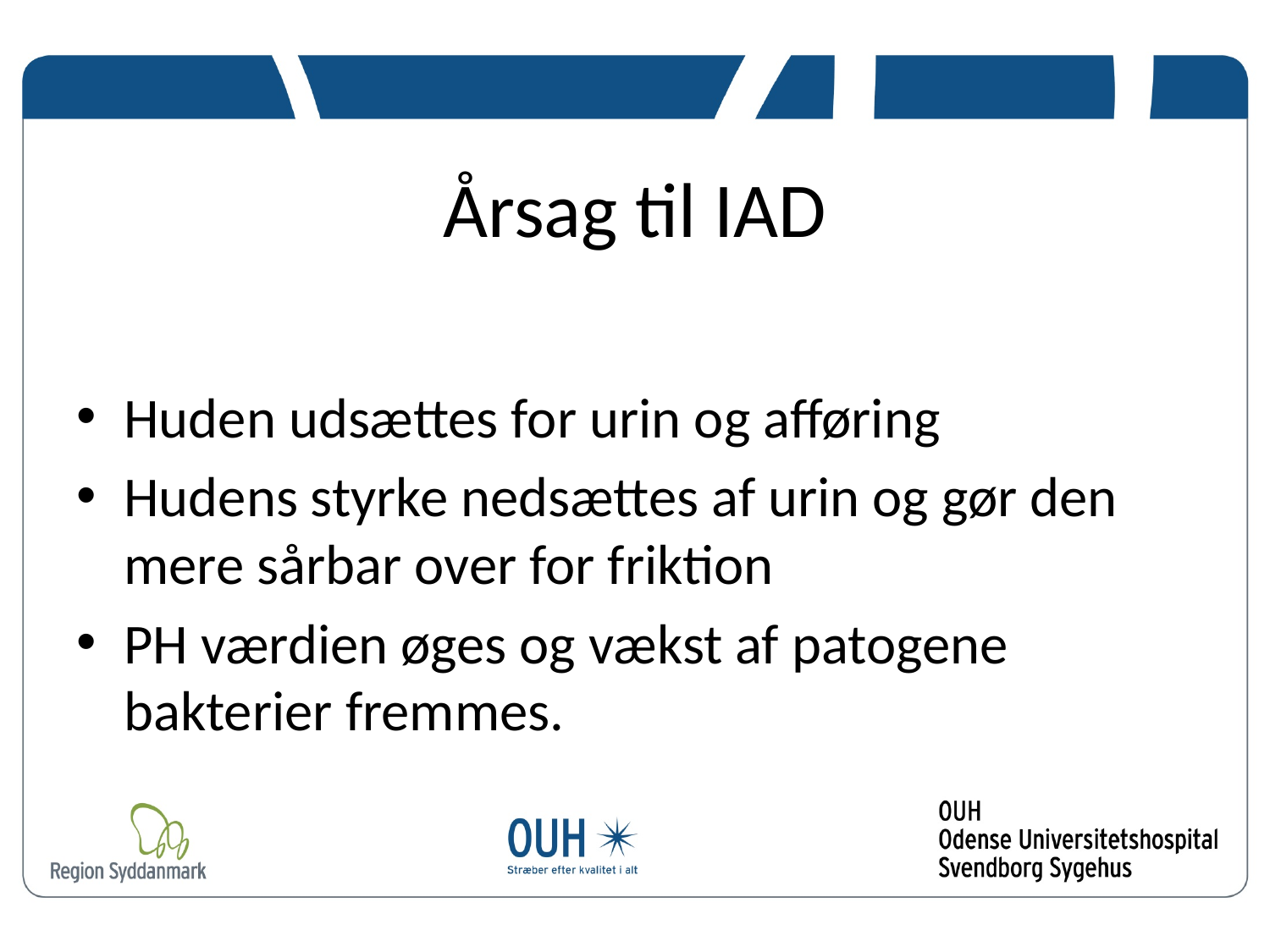

# Årsag til IAD

Huden udsættes for urin og afføring
Hudens styrke nedsættes af urin og gør den mere sårbar over for friktion
PH værdien øges og vækst af patogene bakterier fremmes.